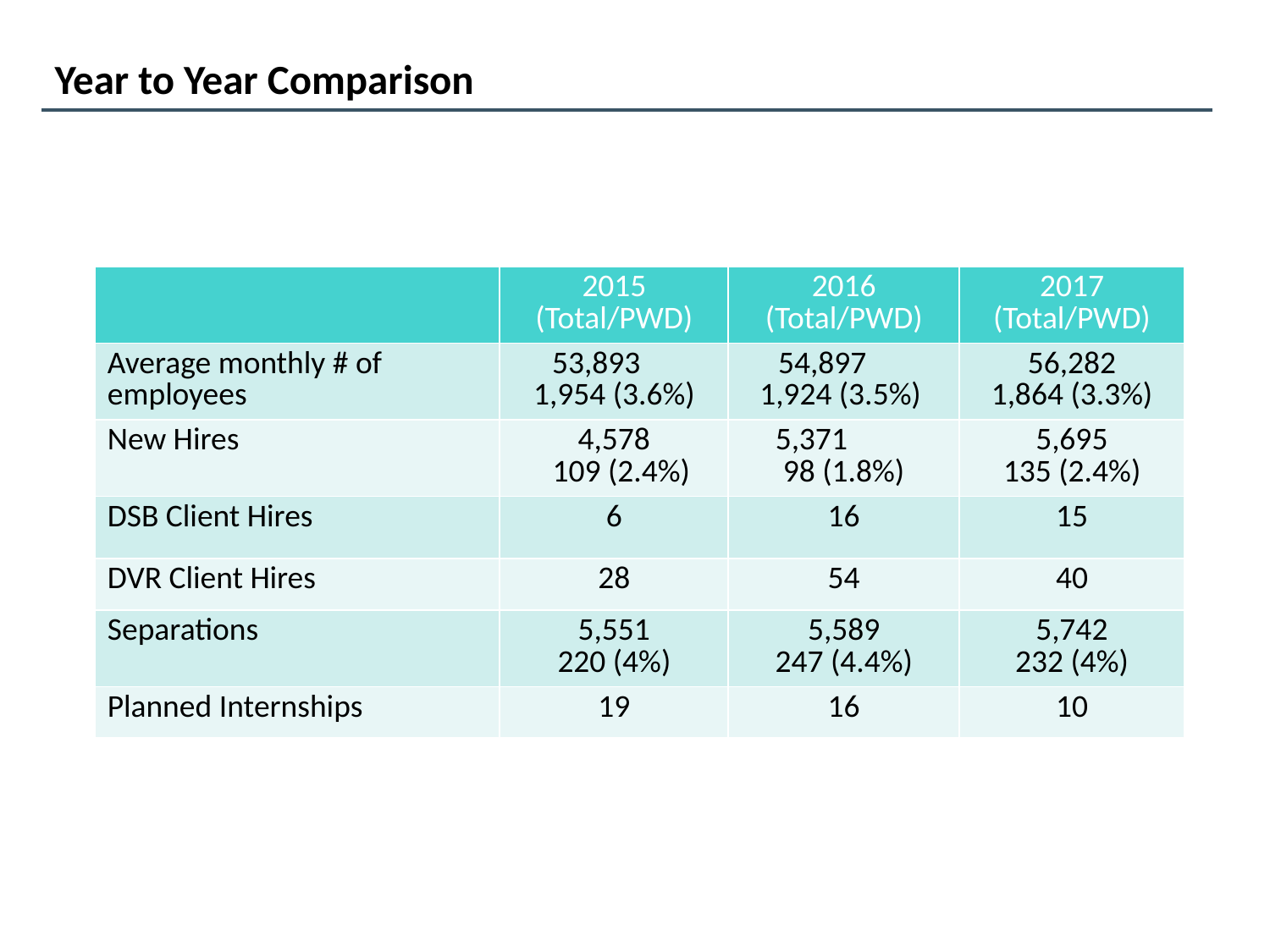

Year to Year Comparison
|  | 2015 (Total/PWD) | 2016 (Total/PWD) | 2017 (Total/PWD) |
| --- | --- | --- | --- |
| Average monthly # of employees | 53,893 1,954 (3.6%) | 54,897 1,924 (3.5%) | 56,282 1,864 (3.3%) |
| New Hires | 4,578 109 (2.4%) | 5,371 98 (1.8%) | 5,695 135 (2.4%) |
| DSB Client Hires | 6 | 16 | 15 |
| DVR Client Hires | 28 | 54 | 40 |
| Separations | 5,551 220 (4%) | 5,589 247 (4.4%) | 5,742 232 (4%) |
| Planned Internships | 19 | 16 | 10 |